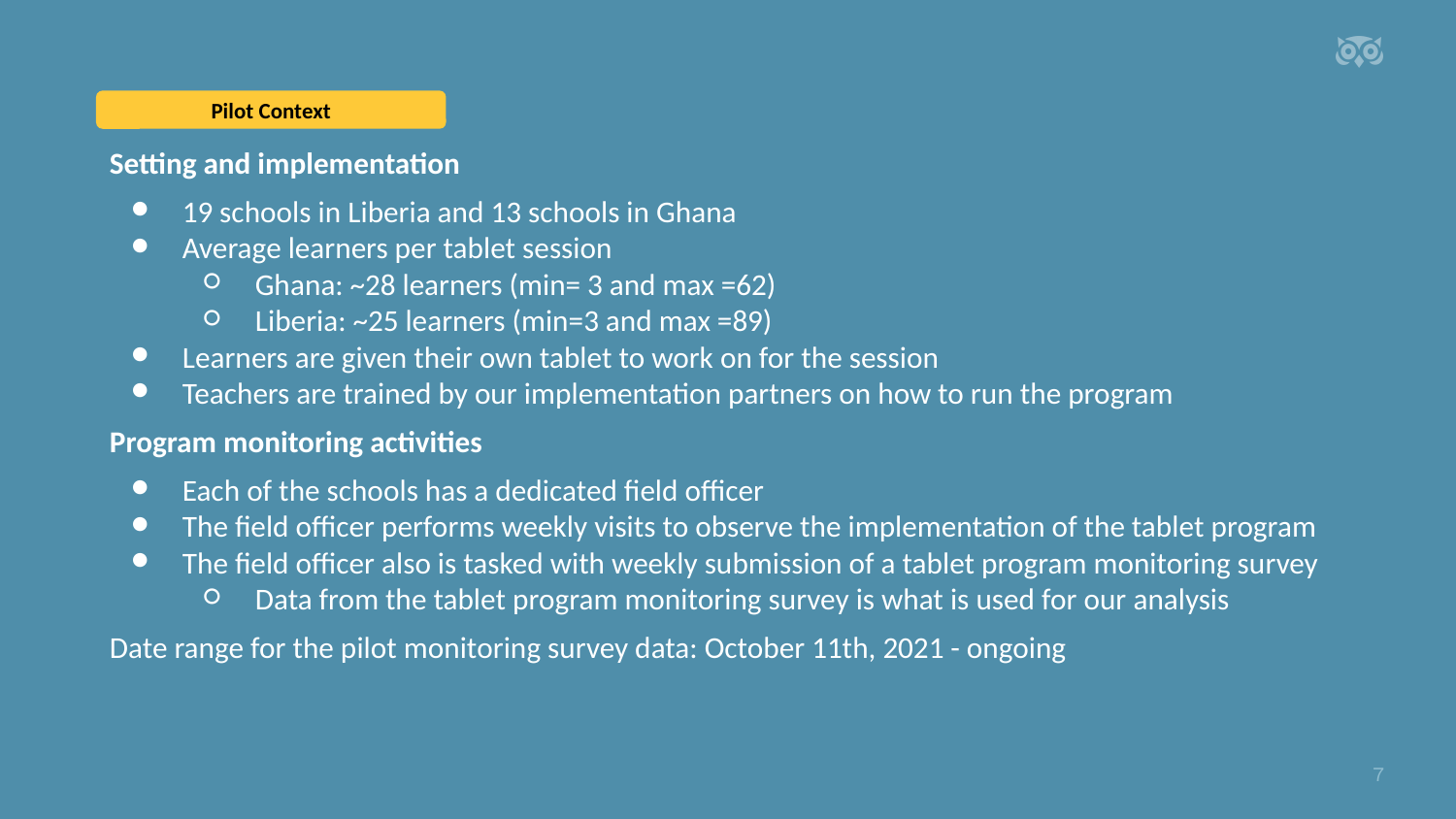

Pilot Context
Setting and implementation
19 schools in Liberia and 13 schools in Ghana
Average learners per tablet session
Ghana: ~28 learners (min= 3 and max =62)
Liberia: ~25 learners (min=3 and max =89)
Learners are given their own tablet to work on for the session
Teachers are trained by our implementation partners on how to run the program
Program monitoring activities
Each of the schools has a dedicated field officer
The field officer performs weekly visits to observe the implementation of the tablet program
The field officer also is tasked with weekly submission of a tablet program monitoring survey
Data from the tablet program monitoring survey is what is used for our analysis
Date range for the pilot monitoring survey data: October 11th, 2021 - ongoing

7